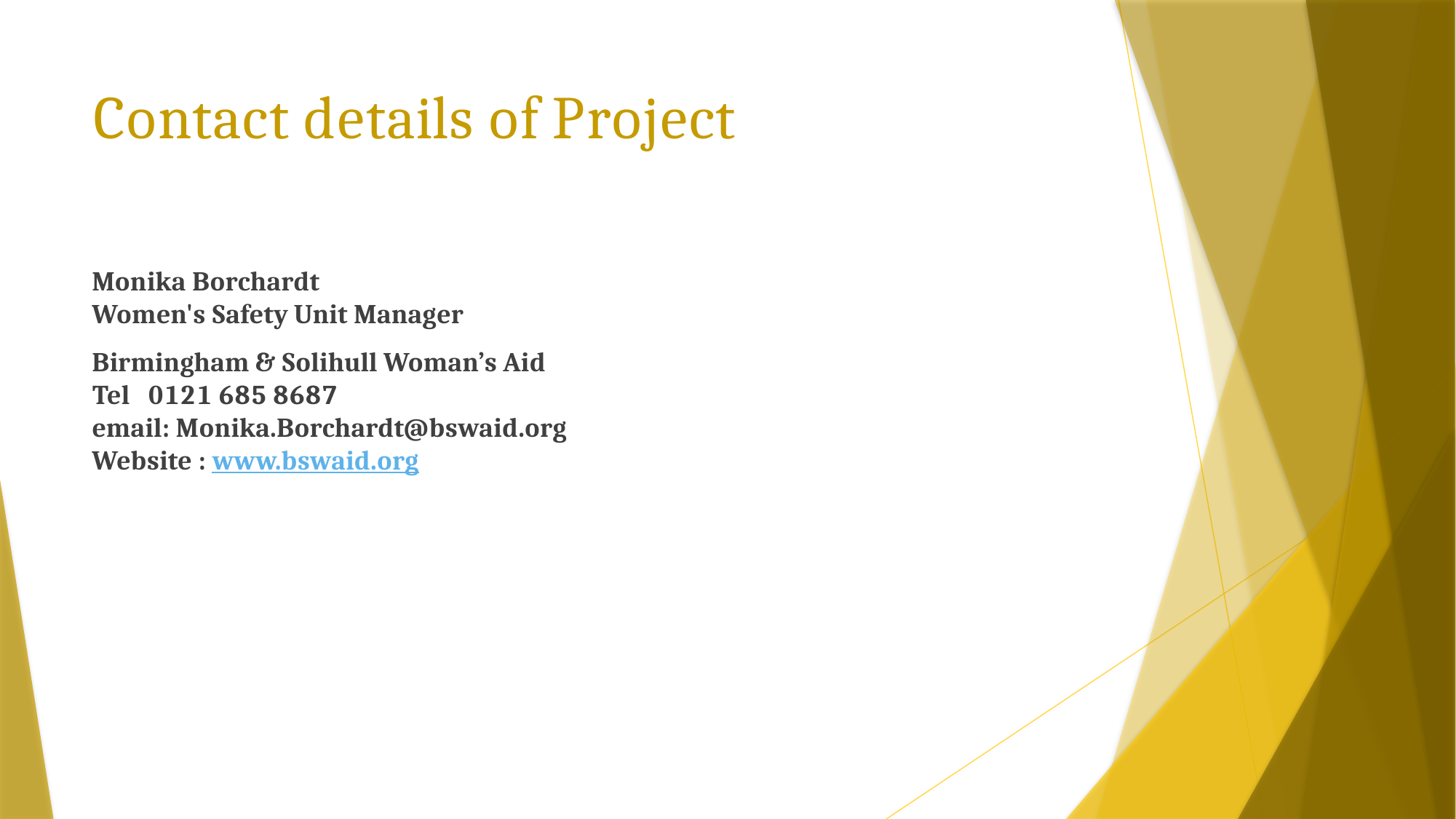

# Contact details of Project
Monika Borchardt
Women's Safety Unit Manager
Birmingham & Solihull Woman’s Aid
Tel   0121 685 8687
email: Monika.Borchardt@bswaid.org
Website : www.bswaid.org